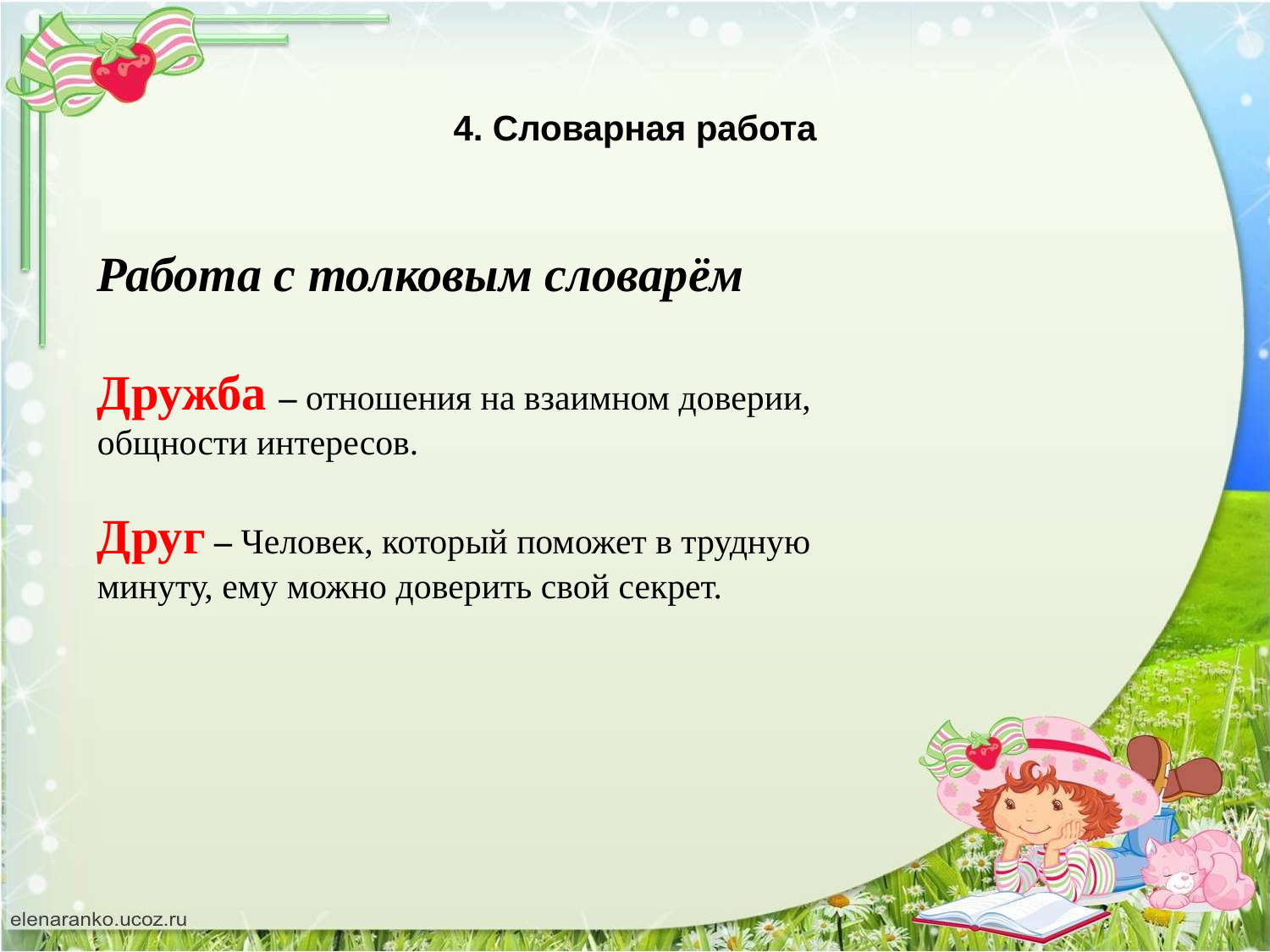

# 4. Словарная работа
Работа с толковым словарём

Дружба – отношения на взаимном доверии, общности интересов.

Друг – Человек, который поможет в трудную минуту, ему можно доверить свой секрет.